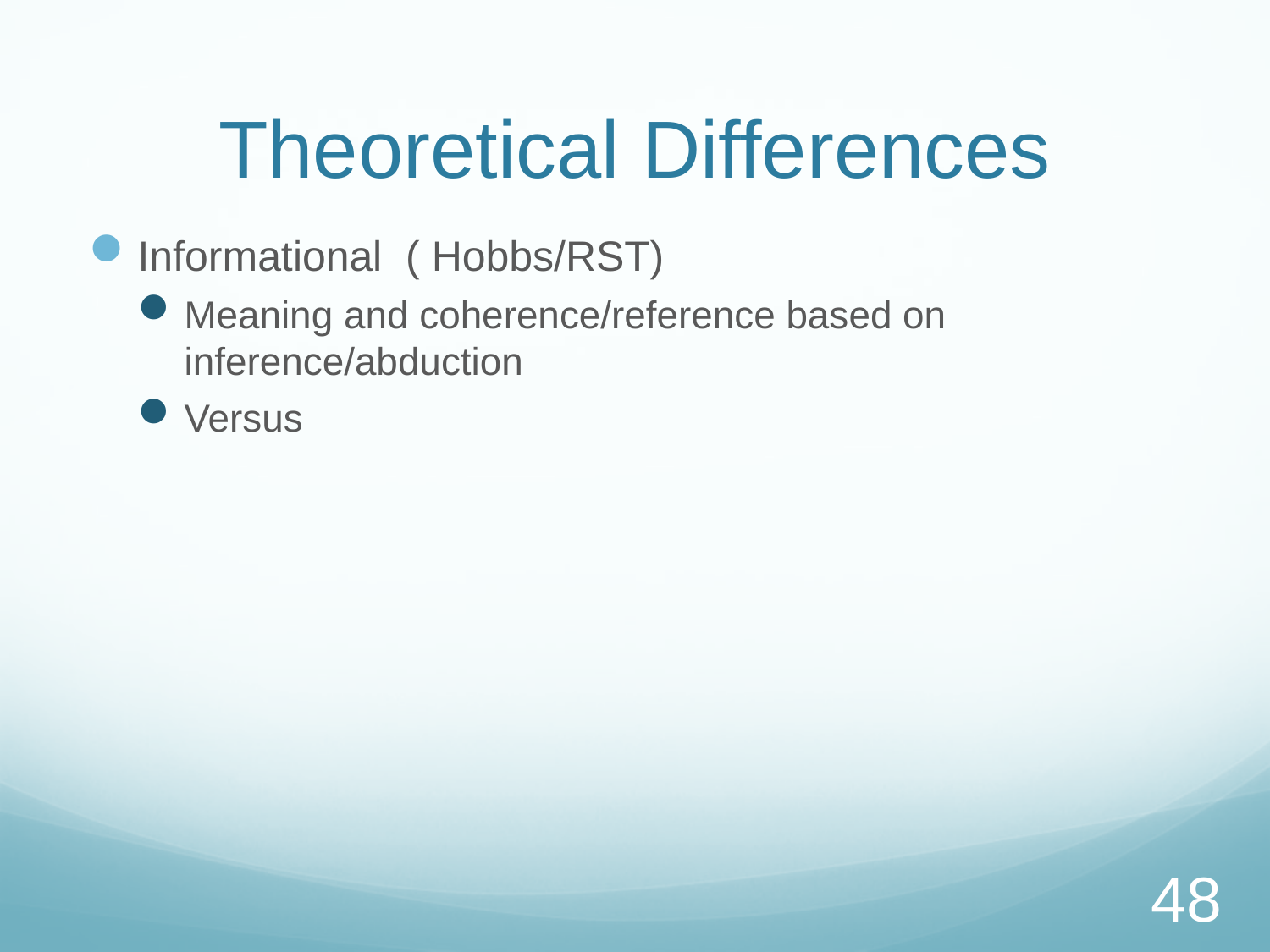

# Theoretical Differences
Informational  ( Hobbs/RST)
Meaning and coherence/reference based on inference/abduction
Versus

48